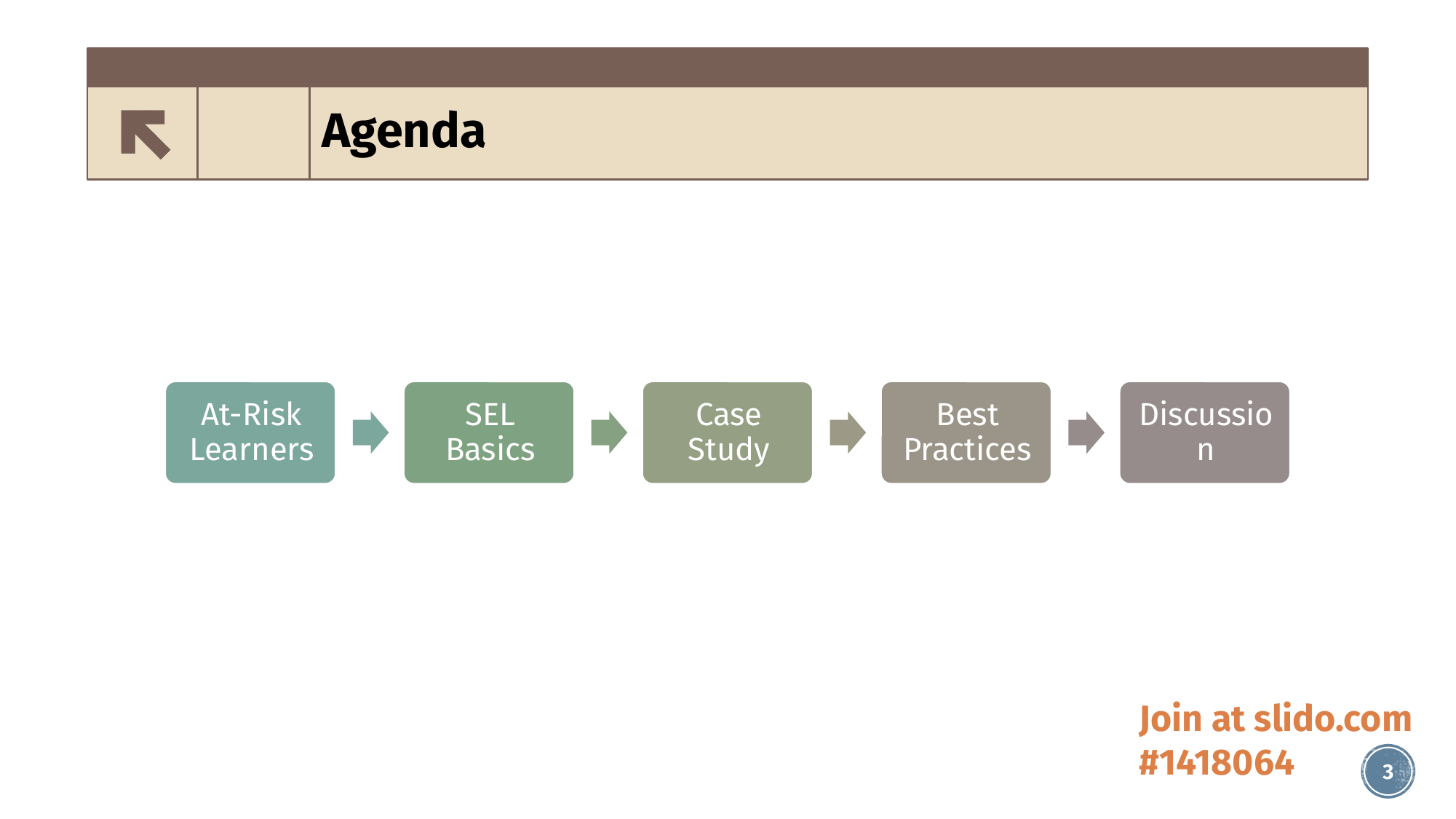

Agenda
At-Risk Learners

SEL Basics

Case Study

Best Practices

Discussion
Join at slido.com
#1418064
3